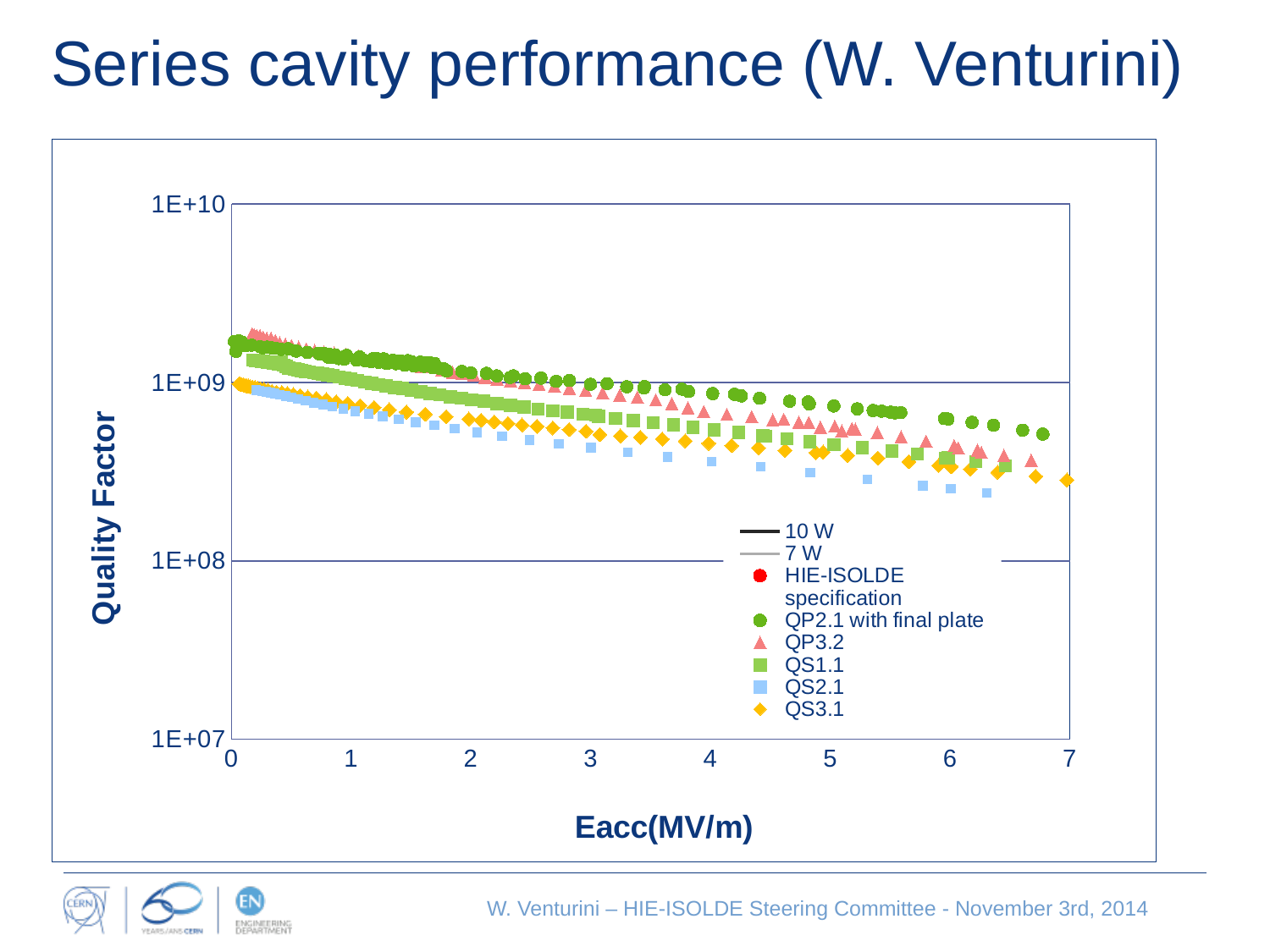

Series cavity performance (W. Venturini)

### Chart

| Category |  |  | HIE-ISOLDE specification |  |  |  |  |  |
|---|---|---|---|---|---|---|---|---|
W. Venturini – HIE-ISOLDE Steering Committee - November 3rd, 2014